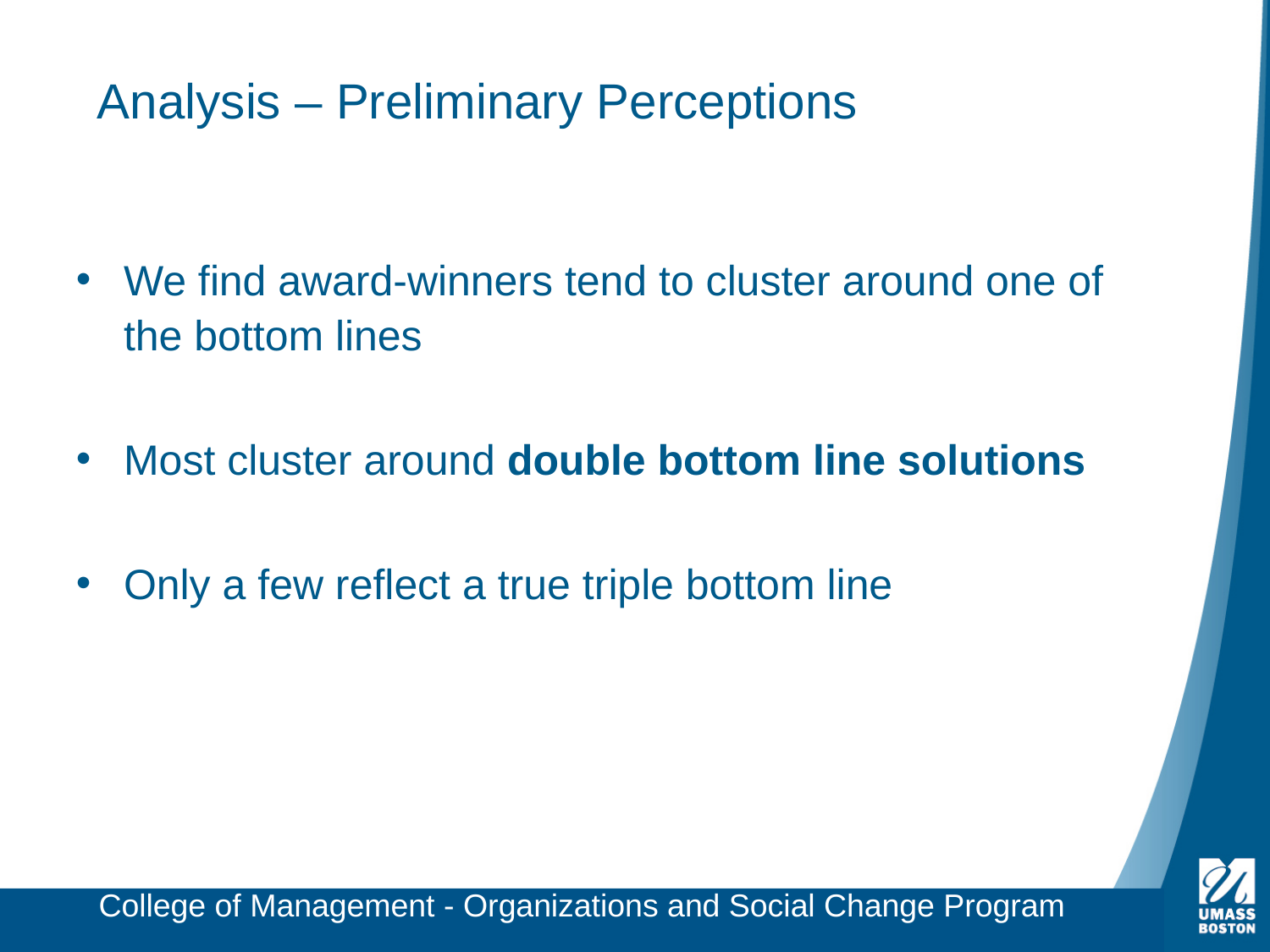

# Analysis – Preliminary Perceptions
We find award-winners tend to cluster around one of the bottom lines

Most cluster around double bottom line solutions

Only a few reflect a true triple bottom line

College of Management - Organizations and Social Change Program